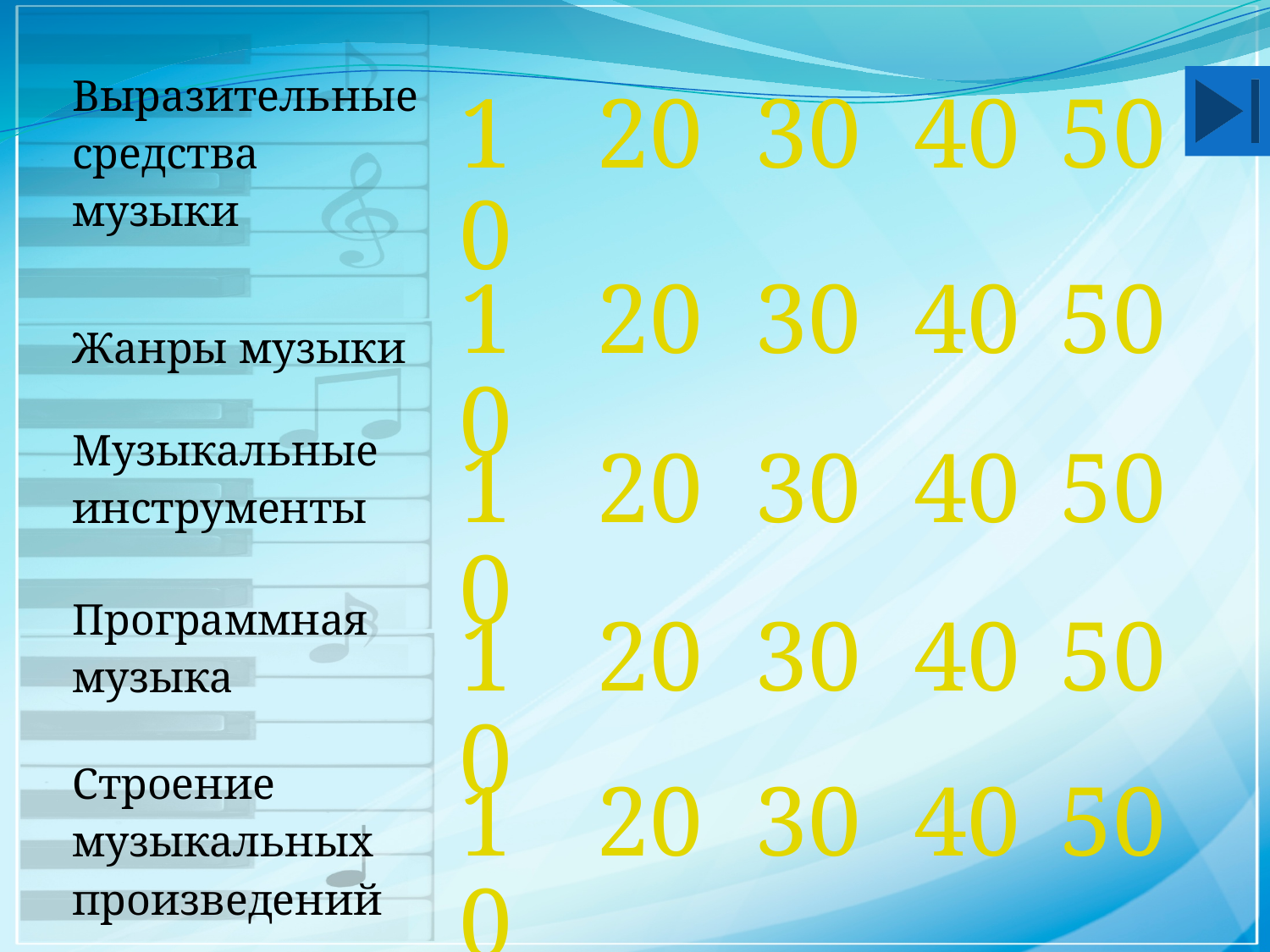

| Выразительные средства музыки | 10 | 20 | 30 | 40 | 50 |
| --- | --- | --- | --- | --- | --- |
| Жанры музыки | 10 | 20 | 30 | 40 | 50 |
| Музыкальные инструменты | 10 | 20 | 30 | 40 | 50 |
| Программная музыка | 10 | 20 | 30 | 40 | 50 |
| Строение музыкальных произведений | 10 | 20 | 30 | 40 | 50 |